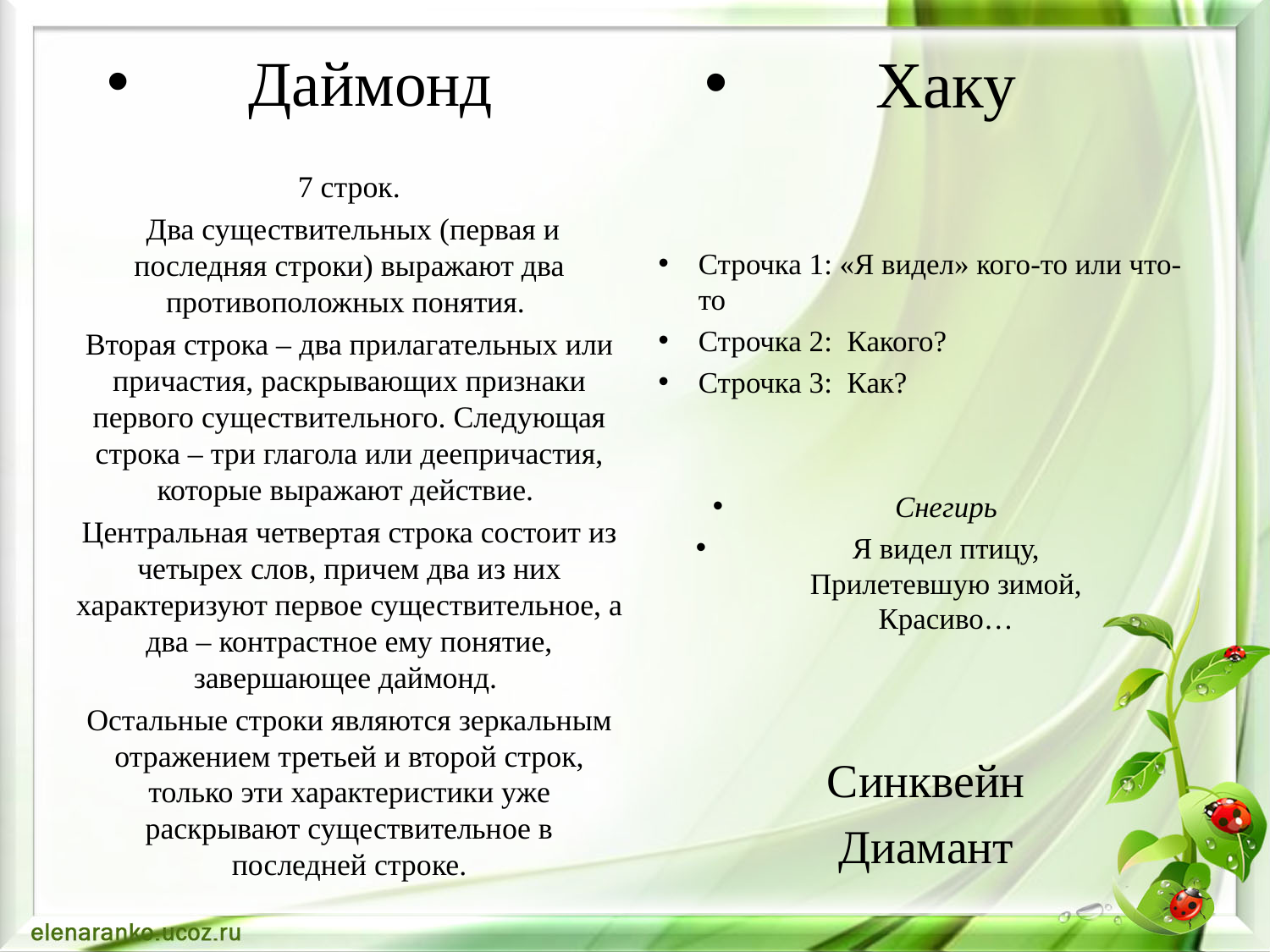

Даймонд

7 строк.
 Два существительных (первая и последняя строки) выражают два противоположных понятия.
Вторая строка – два прилагательных или причастия, раскрывающих признаки первого существительного. Следующая строка – три глагола или деепричастия, которые выражают действие.
Центральная четвертая строка состоит из четырех слов, причем два из них характеризуют первое существительное, а два – контрастное ему понятие, завершающее даймонд.
Остальные строки являются зеркальным отражением третьей и второй строк, только эти характеристики уже раскрывают существительное в последней строке.

Хаку

Строчка 1: «Я видел» кого-то или что-то
Строчка 2:  Какого?
Строчка 3:  Как?

Снегирь
Я видел птицу,
Прилетевшую зимой,
Красиво…

Синквейн
Диамант

#